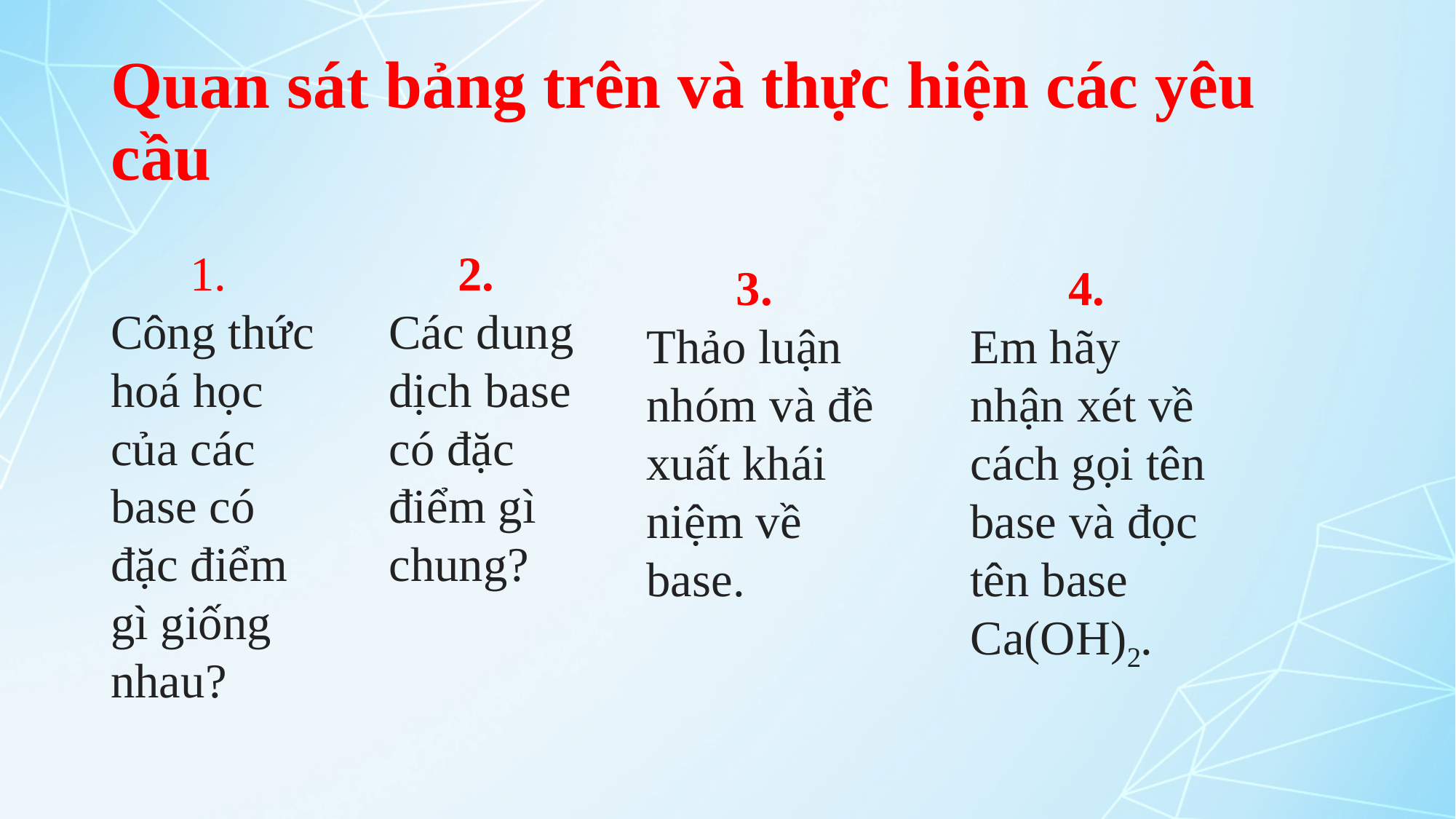

# Quan sát bảng trên và thực hiện các yêu cầu
1.
Công thức hoá học của các base có đặc điểm gì giống nhau?
2.
Các dung dịch base có đặc điểm gì chung?
3.
Thảo luận nhóm và đề xuất khái niệm về base.
4.
Em hãy nhận xét về cách gọi tên base và đọc tên base Ca(OH)2.